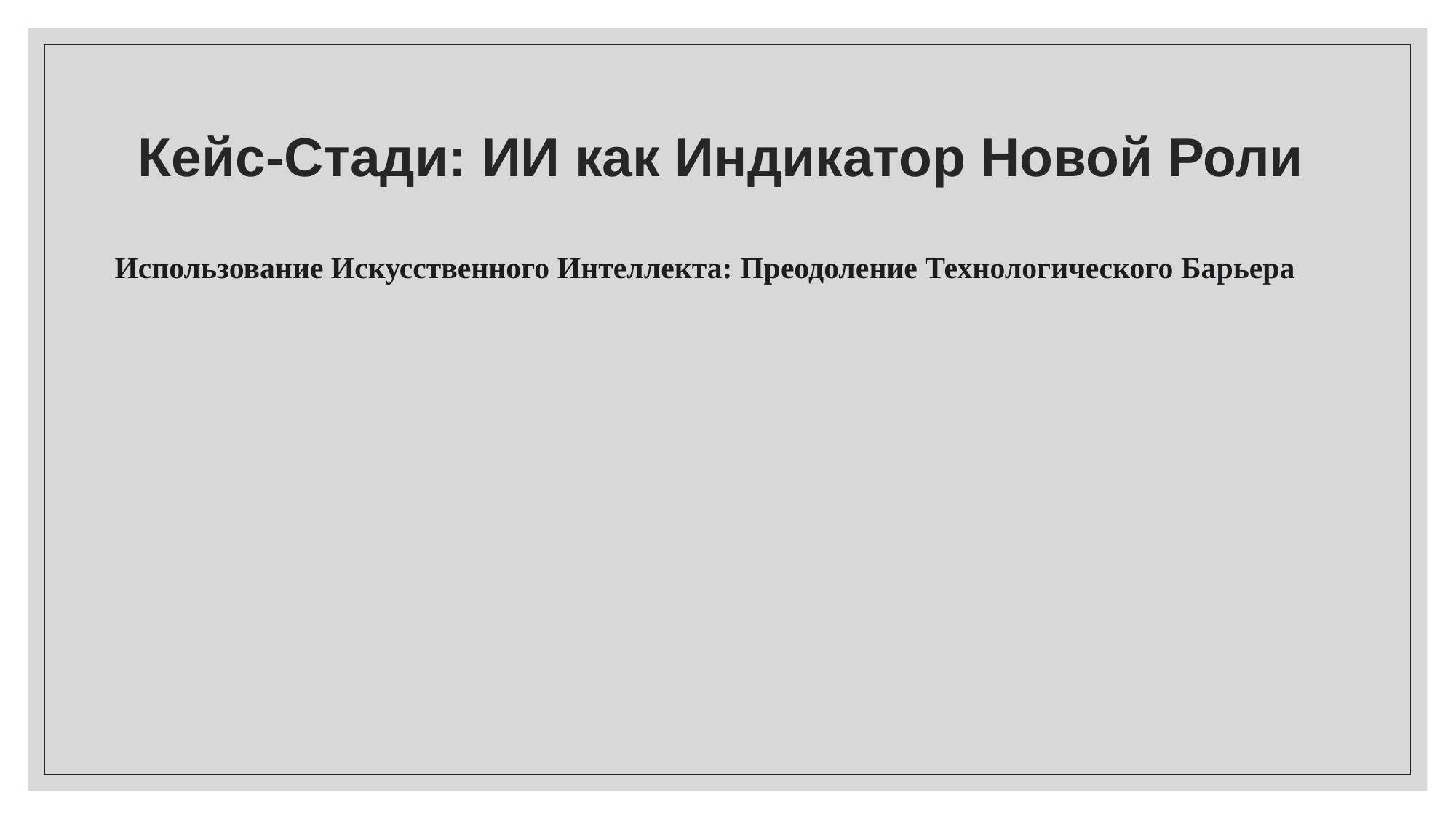

# Кейс-Стади: ИИ как Индикатор Новой Роли
Использование Искусственного Интеллекта: Преодоление Технологического Барьера